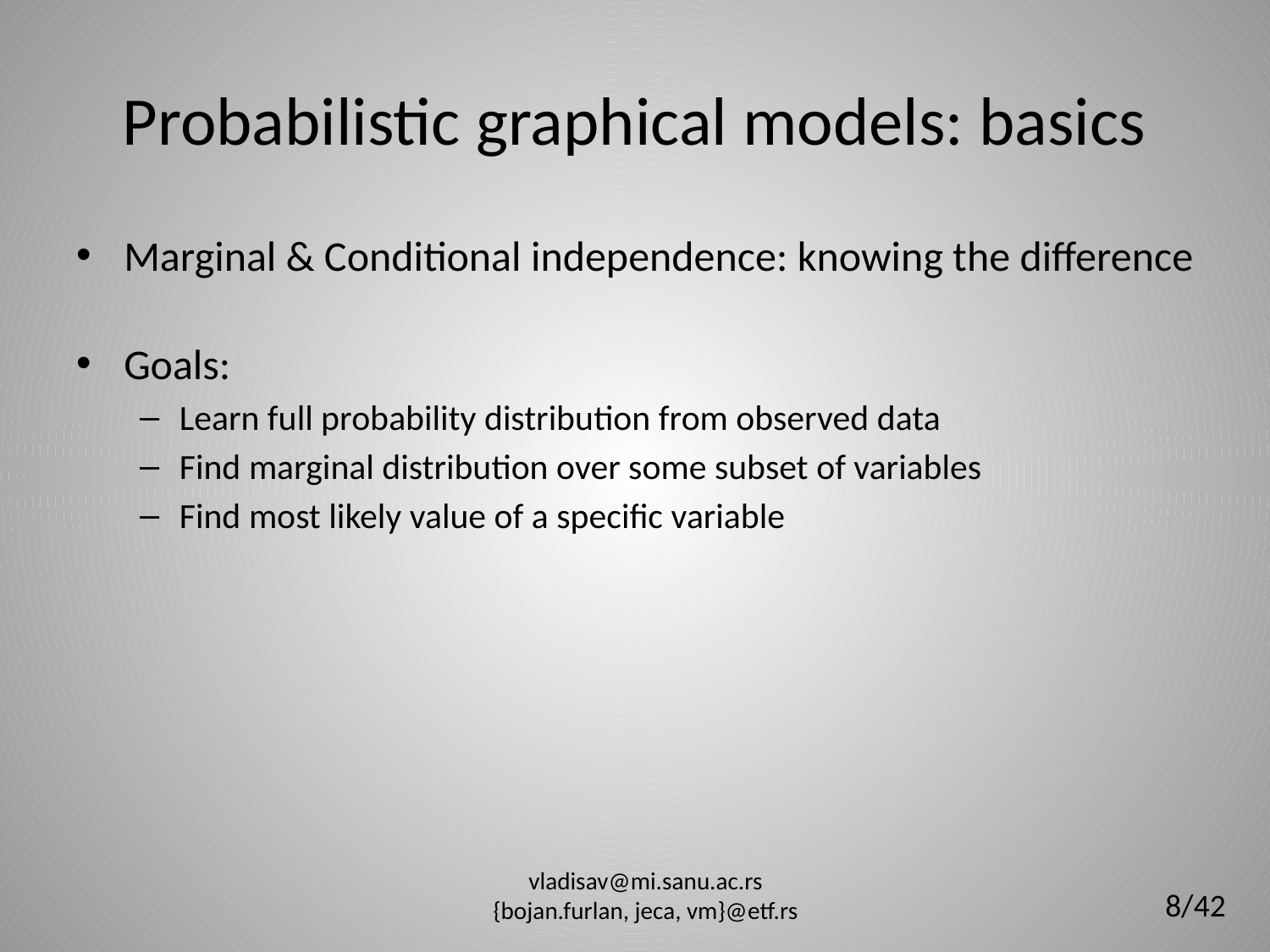

# Probabilistic graphical models: basics
Marginal & Conditional independence: knowing the difference

Goals:
Learn full probability distribution from observed data
Find marginal distribution over some subset of variables
Find most likely value of a specific variable